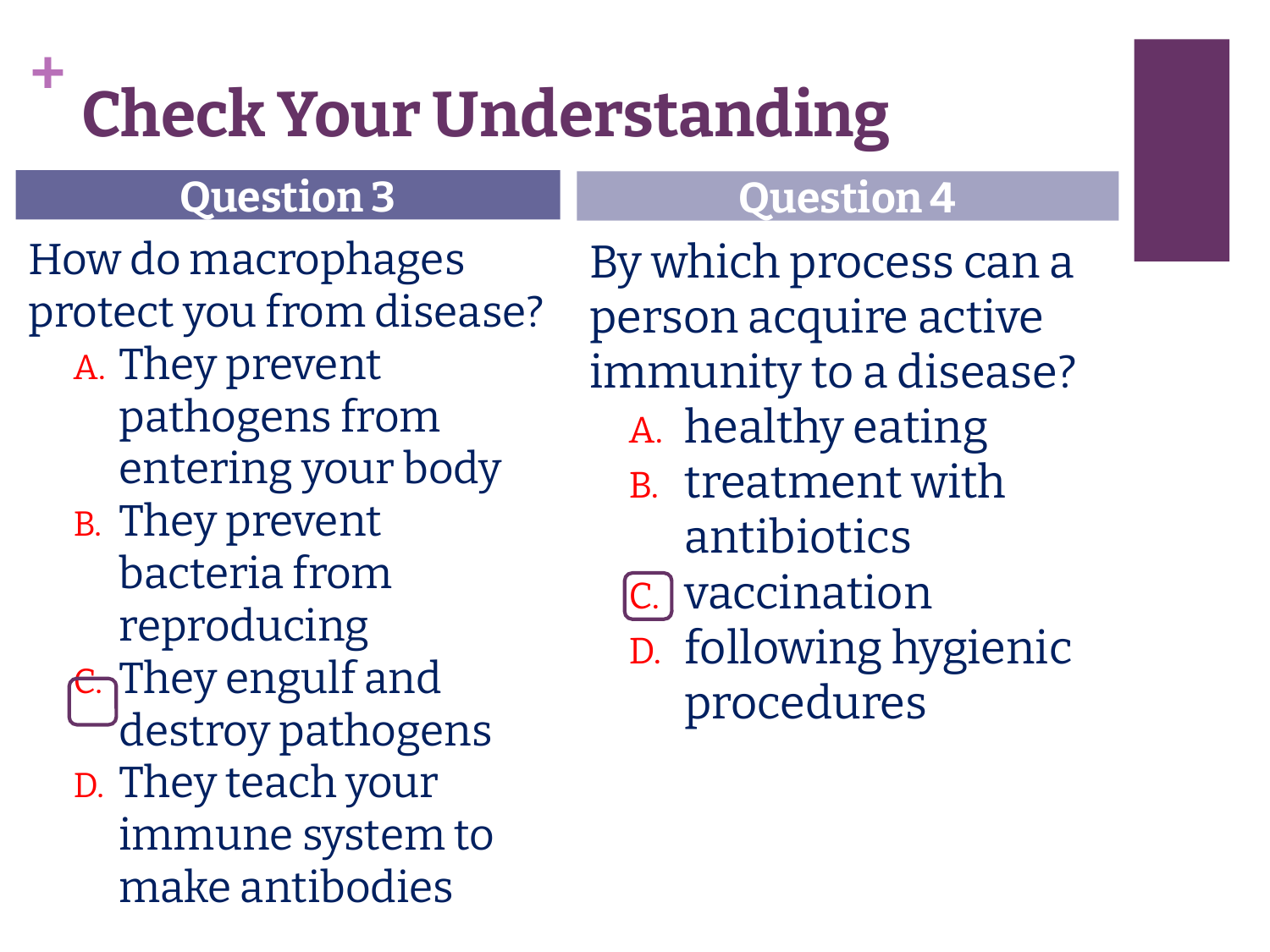

# Check Your Understanding
Question 3
Question 4
How do macrophages protect you from disease?
They prevent pathogens from entering your body
They prevent bacteria from reproducing
They engulf and destroy pathogens
They teach your immune system to make antibodies
By which process can a person acquire active immunity to a disease?
healthy eating
treatment with antibiotics
vaccination
following hygienic procedures